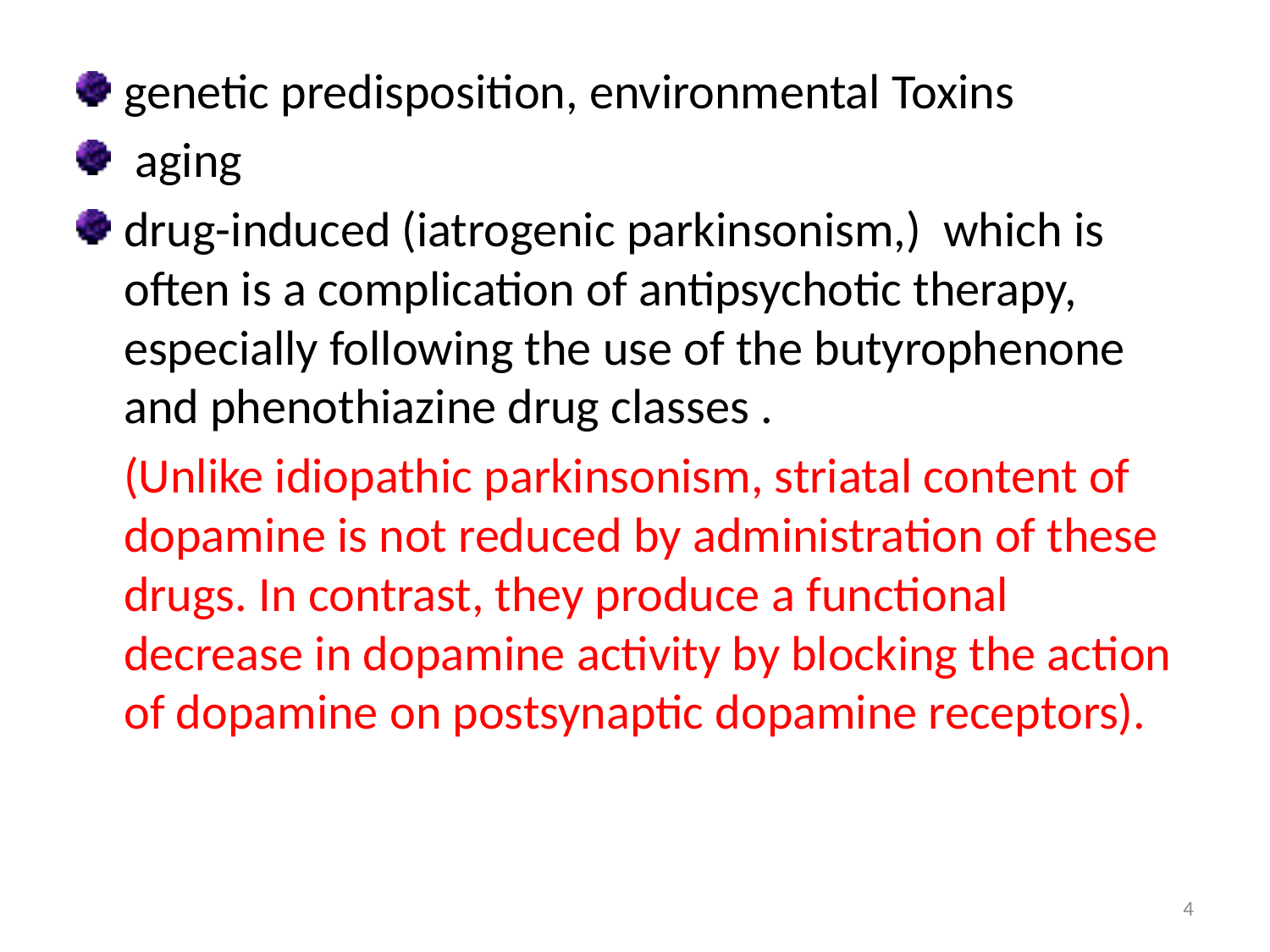

#
genetic predisposition, environmental Toxins
 aging
drug-induced (iatrogenic parkinsonism,)  which is often is a complication of antipsychotic therapy, especially following the use of the butyrophenone and phenothiazine drug classes .
	(Unlike idiopathic parkinsonism, striatal content of dopamine is not reduced by administration of these drugs. In contrast, they produce a functional decrease in dopamine activity by blocking the action of dopamine on postsynaptic dopamine receptors).
4